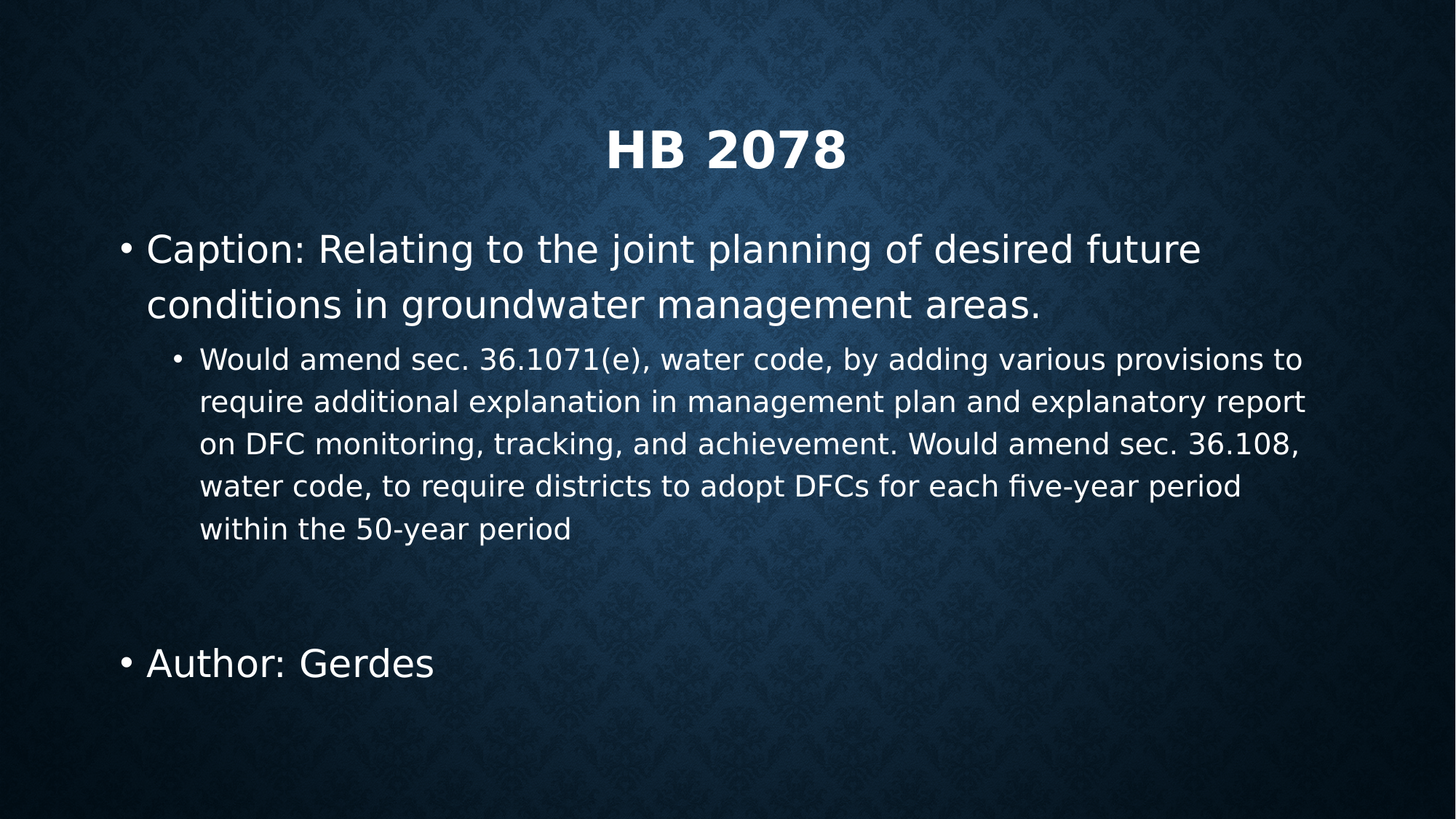

# HB 2078
Caption: Relating to the joint planning of desired future conditions in groundwater management areas.
Would amend sec. 36.1071(e), water code, by adding various provisions to require additional explanation in management plan and explanatory report on DFC monitoring, tracking, and achievement. Would amend sec. 36.108, water code, to require districts to adopt DFCs for each five-year period within the 50-year period

Author: Gerdes